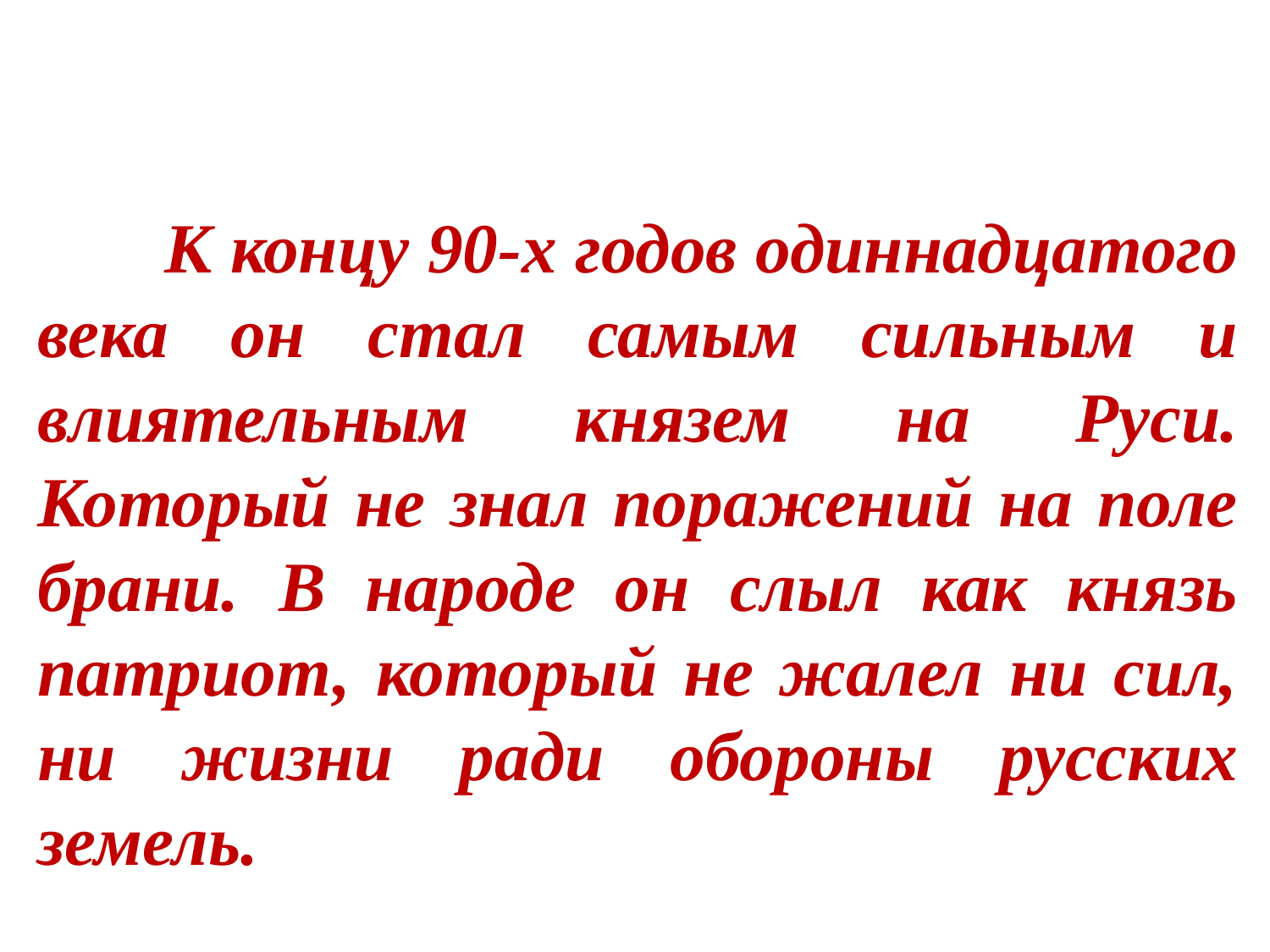

К концу 90-х годов одиннадцатого века он стал самым сильным и влиятельным князем на Руси. Который не знал поражений на поле брани. В народе он слыл как князь патриот, который не жалел ни сил, ни жизни ради обороны русских земель.